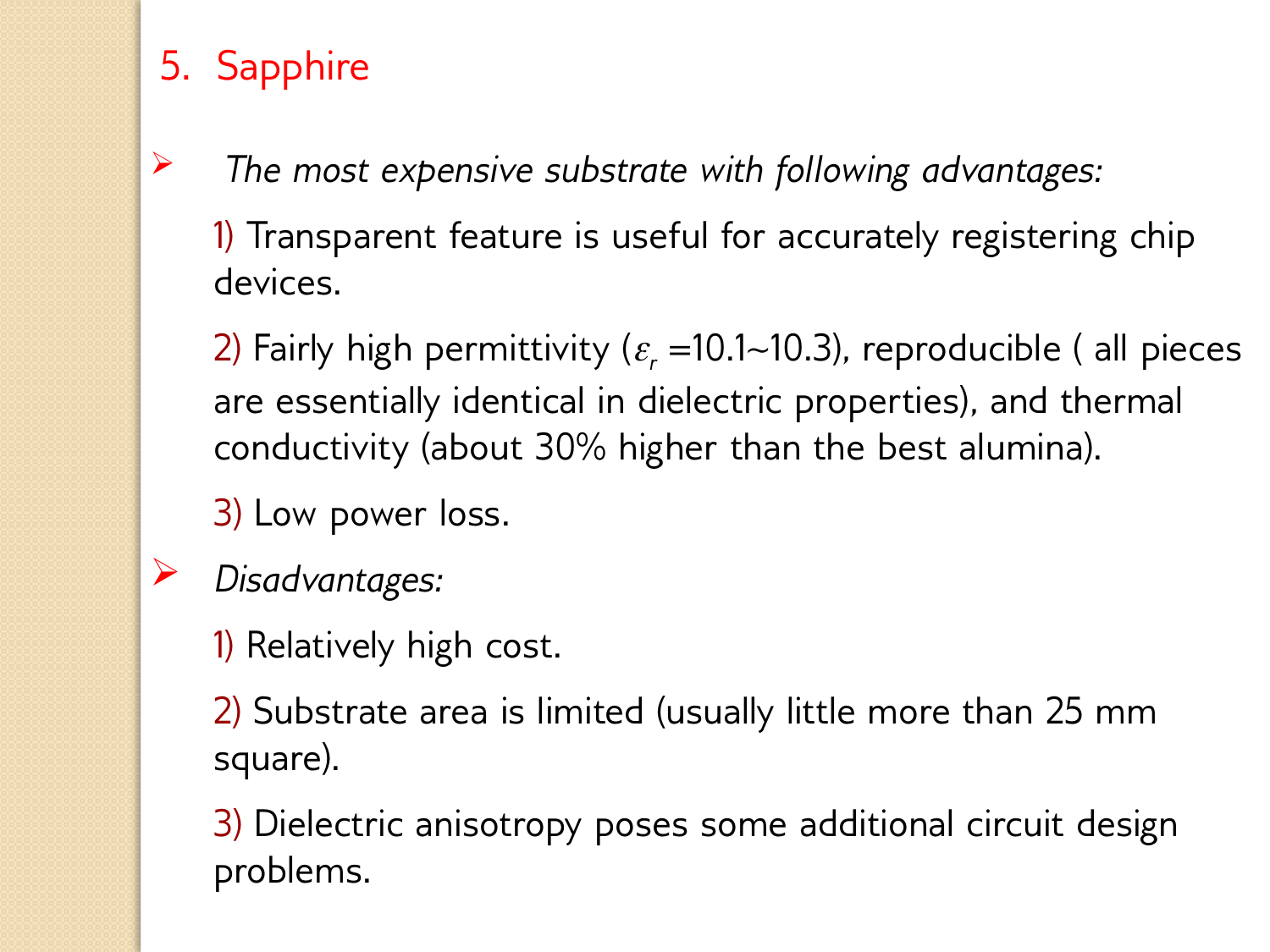

5.  Sapphire
 The most expensive substrate with following advantages:
	1) Transparent feature is useful for accurately registering chip devices.
	2) Fairly high permittivity (εr =10.1~10.3), reproducible ( all pieces are essentially identical in dielectric properties), and thermal conductivity (about 30% higher than the best alumina).
	3) Low power loss.
Disadvantages:
	1) Relatively high cost.
	2) Substrate area is limited (usually little more than 25 mm square).
	3) Dielectric anisotropy poses some additional circuit design problems.